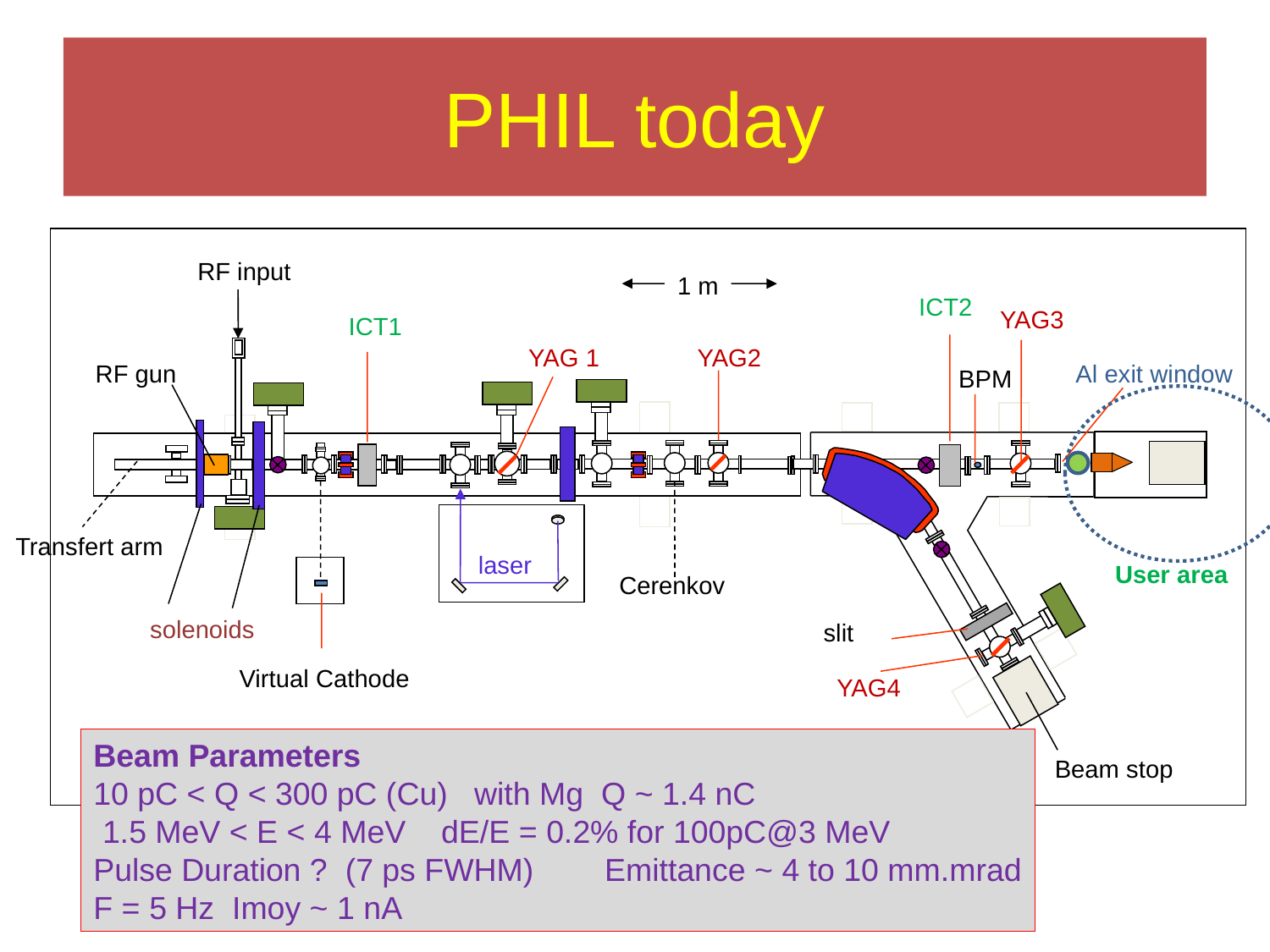

PHIL today
#

 RF input
1 m

ICT2

YAG3
ICT1

YAG 1
YAG2

RF gun

Al exit window
BPM

Transfert arm

laser

User area

Cerenkov

solenoids
slit

Virtual Cathode

YAG4

Beam Parameters
10 pC < Q < 300 pC (Cu)   with Mg  Q ~ 1.4 nC
 1.5 MeV < E < 4 MeV    dE/E = 0.2% for 100pC@3 MeV
Pulse Duration ?  (7 ps FWHM)        Emittance ~ 4 to 10 mm.mrad
F = 5 Hz  Imoy ~ 1 nA
Beam stop